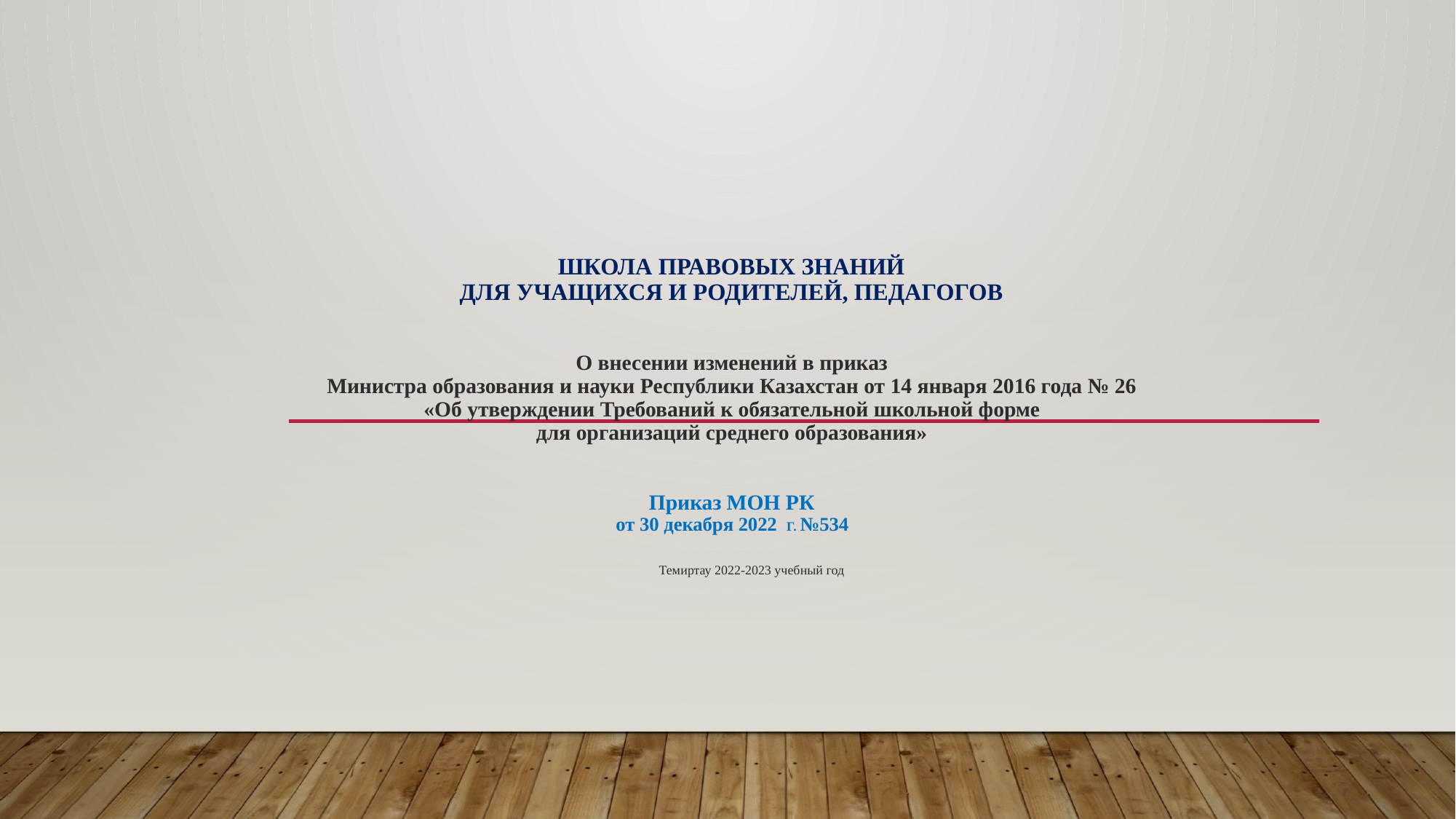

# Школа правовых знаний для учащихся и родителей, педагогов О внесении изменений в приказ Министра образования и науки Республики Казахстан от 14 января 2016 года № 26 «Об утверждении Требований к обязательной школьной форме для организаций среднего образования» Приказ МОН РК от 30 декабря 2022  Г. №534

Темиртау 2022-2023 учебный год